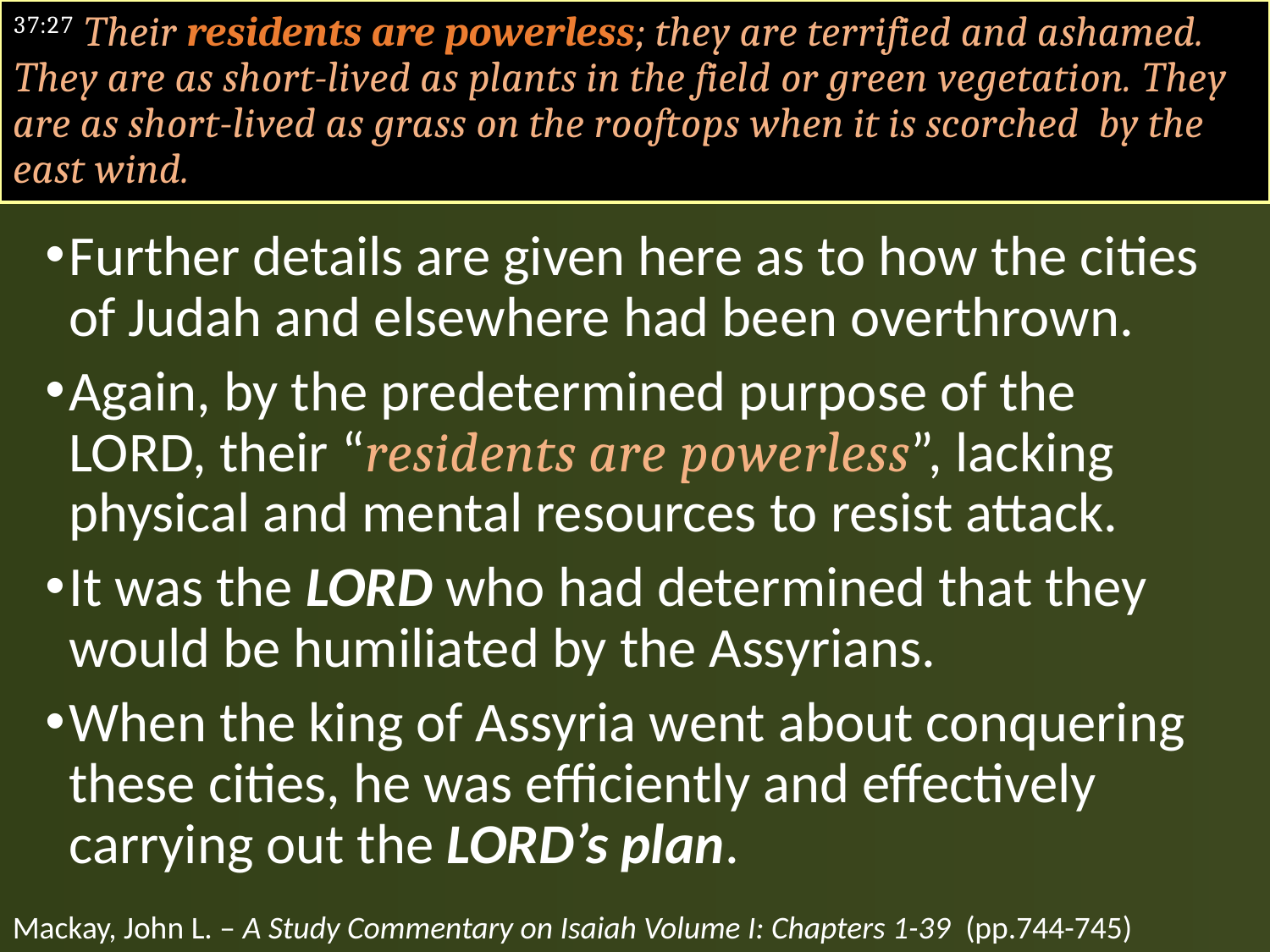

#
37:27 Their residents are powerless; they are terrified and ashamed. They are as short-lived as plants in the field or green vegetation. They are as short-lived as grass on the rooftops when it is scorched  by the east wind.
Further details are given here as to how the cities of Judah and elsewhere had been overthrown.
Again, by the predetermined purpose of the LORD, their “residents are powerless”, lacking physical and mental resources to resist attack.
It was the LORD who had determined that they would be humiliated by the Assyrians.
When the king of Assyria went about conquering these cities, he was efficiently and effectively carrying out the LORD’s plan.
Mackay, John L. – A Study Commentary on Isaiah Volume I: Chapters 1-39  (pp.744-745)